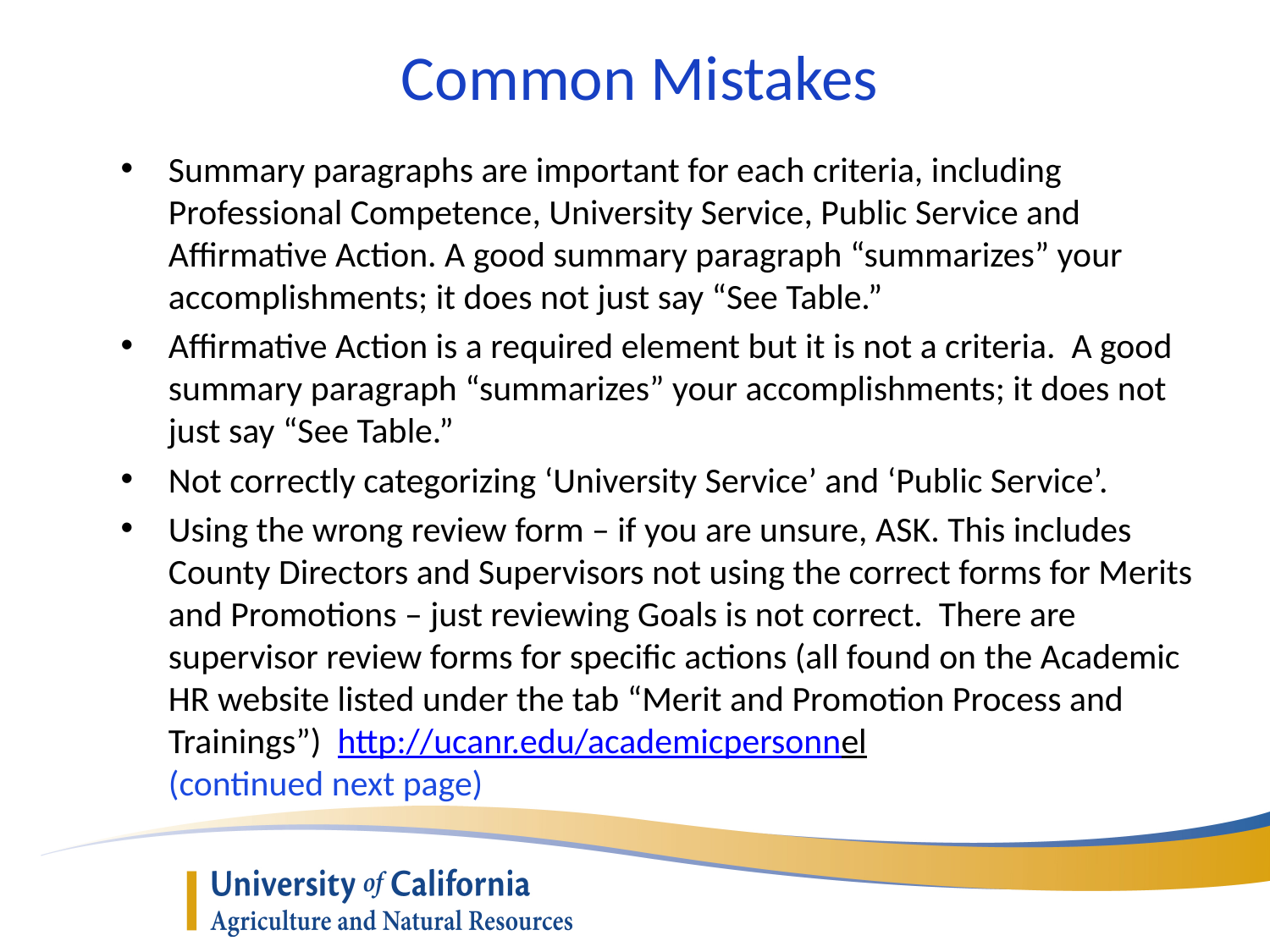

# Common Mistakes
Summary paragraphs are important for each criteria, including Professional Competence, University Service, Public Service and Affirmative Action. A good summary paragraph “summarizes” your accomplishments; it does not just say “See Table.”
Affirmative Action is a required element but it is not a criteria.  A good summary paragraph “summarizes” your accomplishments; it does not just say “See Table.”
Not correctly categorizing ‘University Service’ and ‘Public Service’.
Using the wrong review form – if you are unsure, ASK. This includes County Directors and Supervisors not using the correct forms for Merits and Promotions – just reviewing Goals is not correct.  There are supervisor review forms for specific actions (all found on the Academic HR website listed under the tab “Merit and Promotion Process and Trainings”)  http://ucanr.edu/academicpersonnel                            (continued next page)